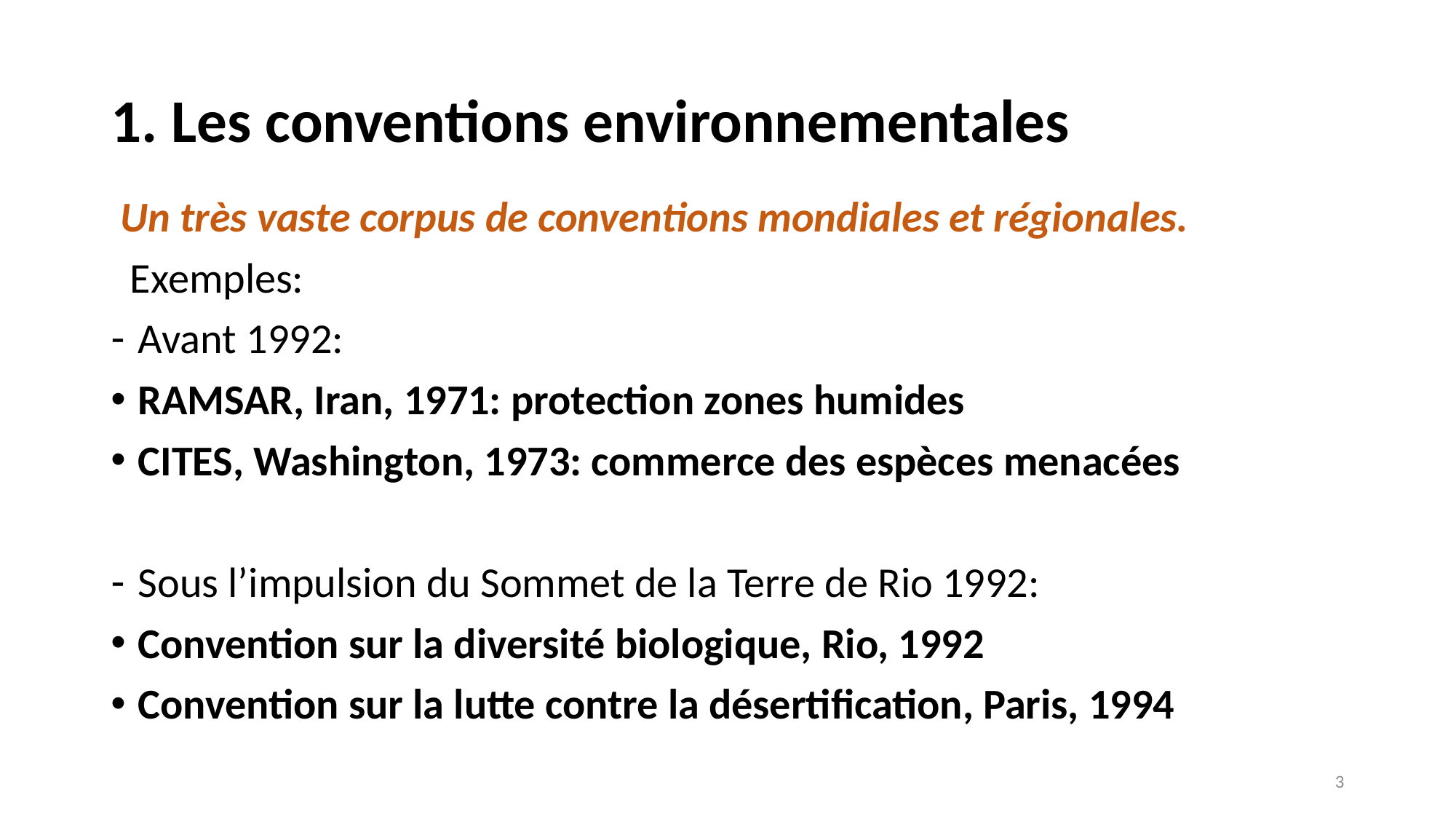

# 1. Les conventions environnementales
 Un très vaste corpus de conventions mondiales et régionales.
  Exemples:
Avant 1992:
RAMSAR, Iran, 1971: protection zones humides
CITES, Washington, 1973: commerce des espèces menacées

Sous l’impulsion du Sommet de la Terre de Rio 1992:
Convention sur la diversité biologique, Rio, 1992
Convention sur la lutte contre la désertification, Paris, 1994

3